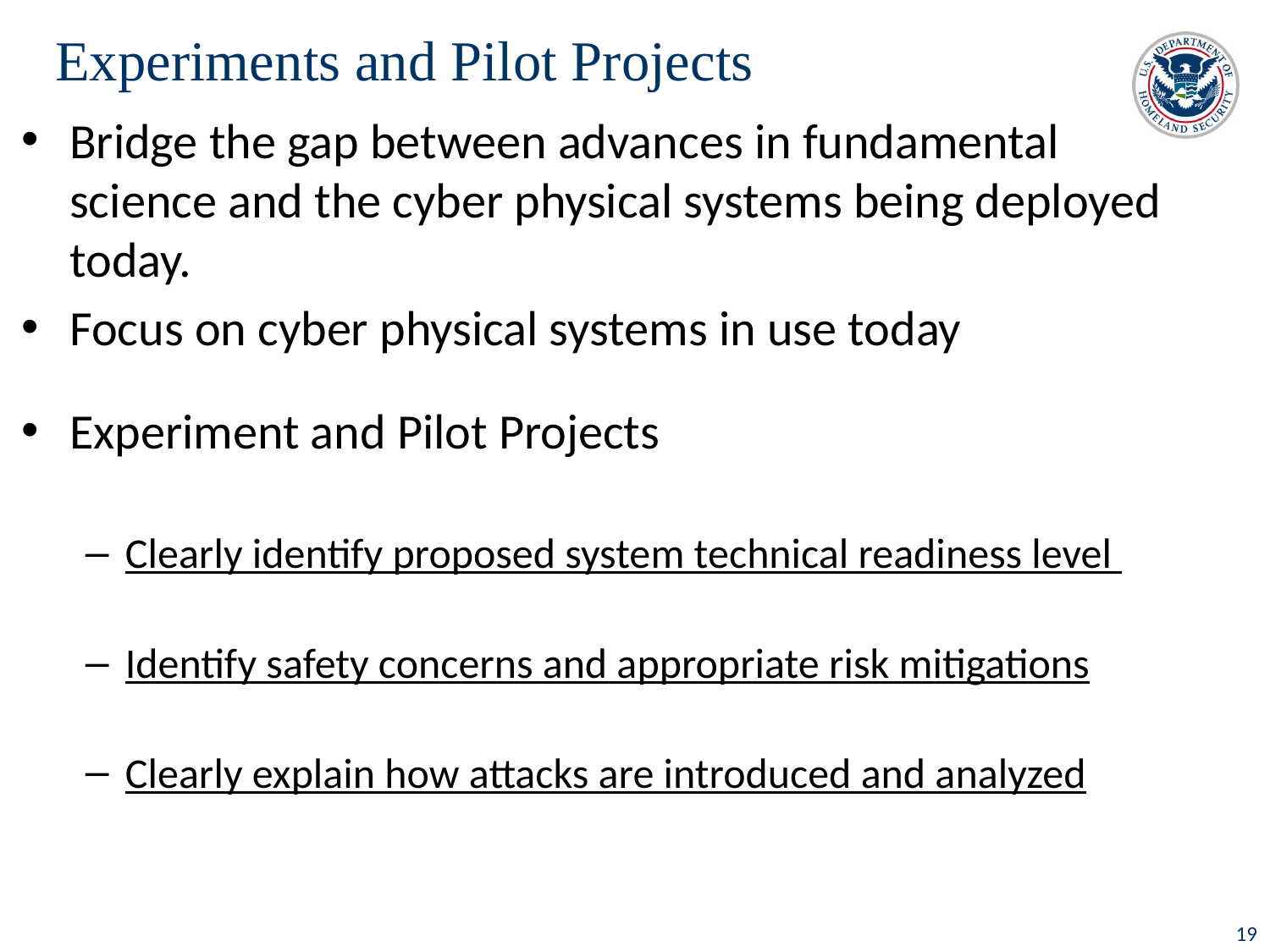

# Experiments and Pilot Projects
Bridge the gap between advances in fundamental science and the cyber physical systems being deployed today.
Focus on cyber physical systems in use today
Experiment and Pilot Projects
Clearly identify proposed system technical readiness level
Identify safety concerns and appropriate risk mitigations
Clearly explain how attacks are introduced and analyzed

19